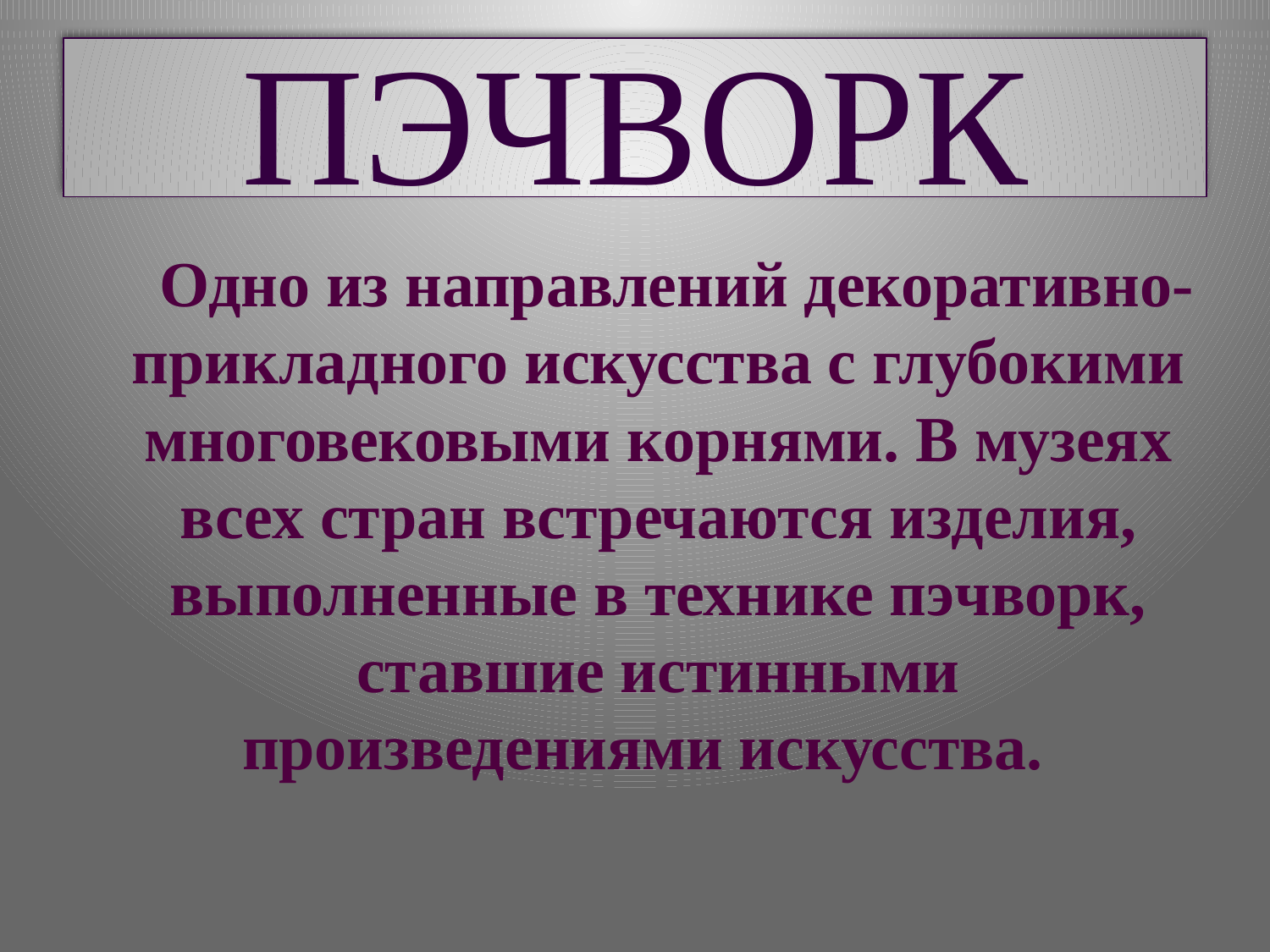

# ПЭЧВОРК
     Одно из направлений декоративно-прикладного искусства с глубокими многовековыми корнями. В музеях всех стран встречаются изделия, выполненные в технике пэчворк, ставшие истинными произведениями искусства.